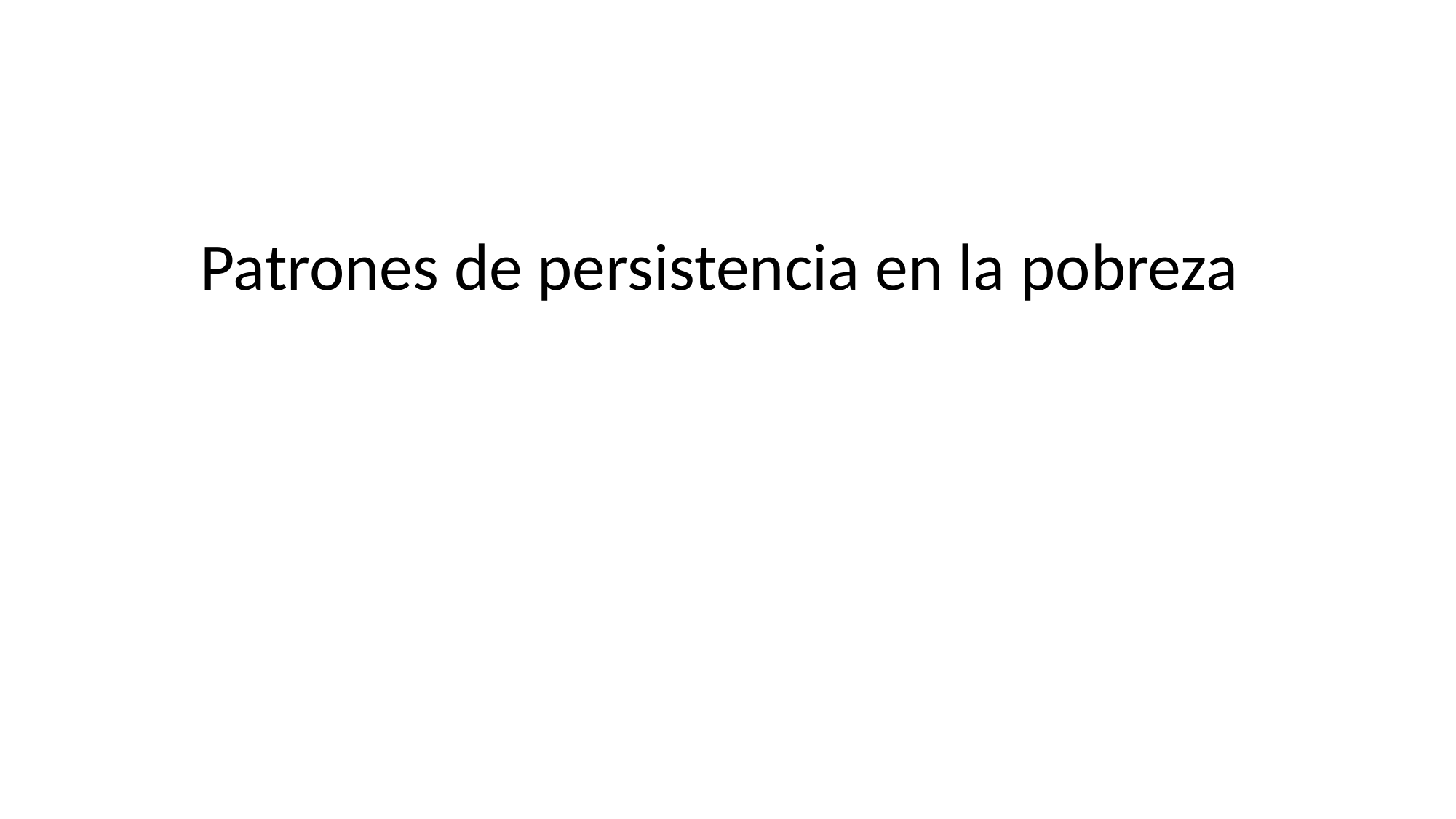

# Patrones de persistencia en la pobreza